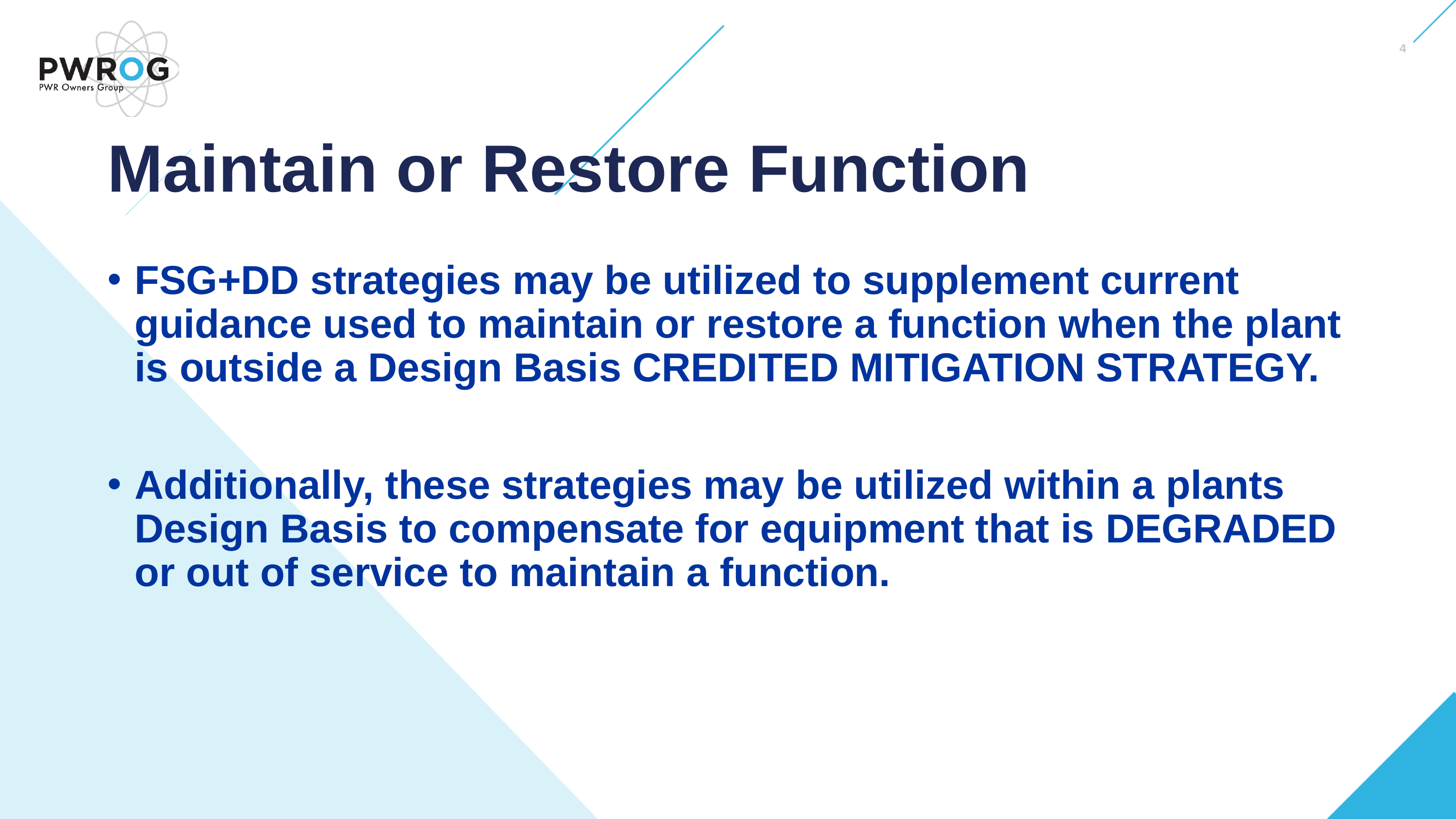

4
# Maintain or Restore Function
FSG+DD strategies may be utilized to supplement current guidance used to maintain or restore a function when the plant is outside a Design Basis CREDITED MITIGATION STRATEGY.

Additionally, these strategies may be utilized within a plants Design Basis to compensate for equipment that is DEGRADED or out of service to maintain a function.